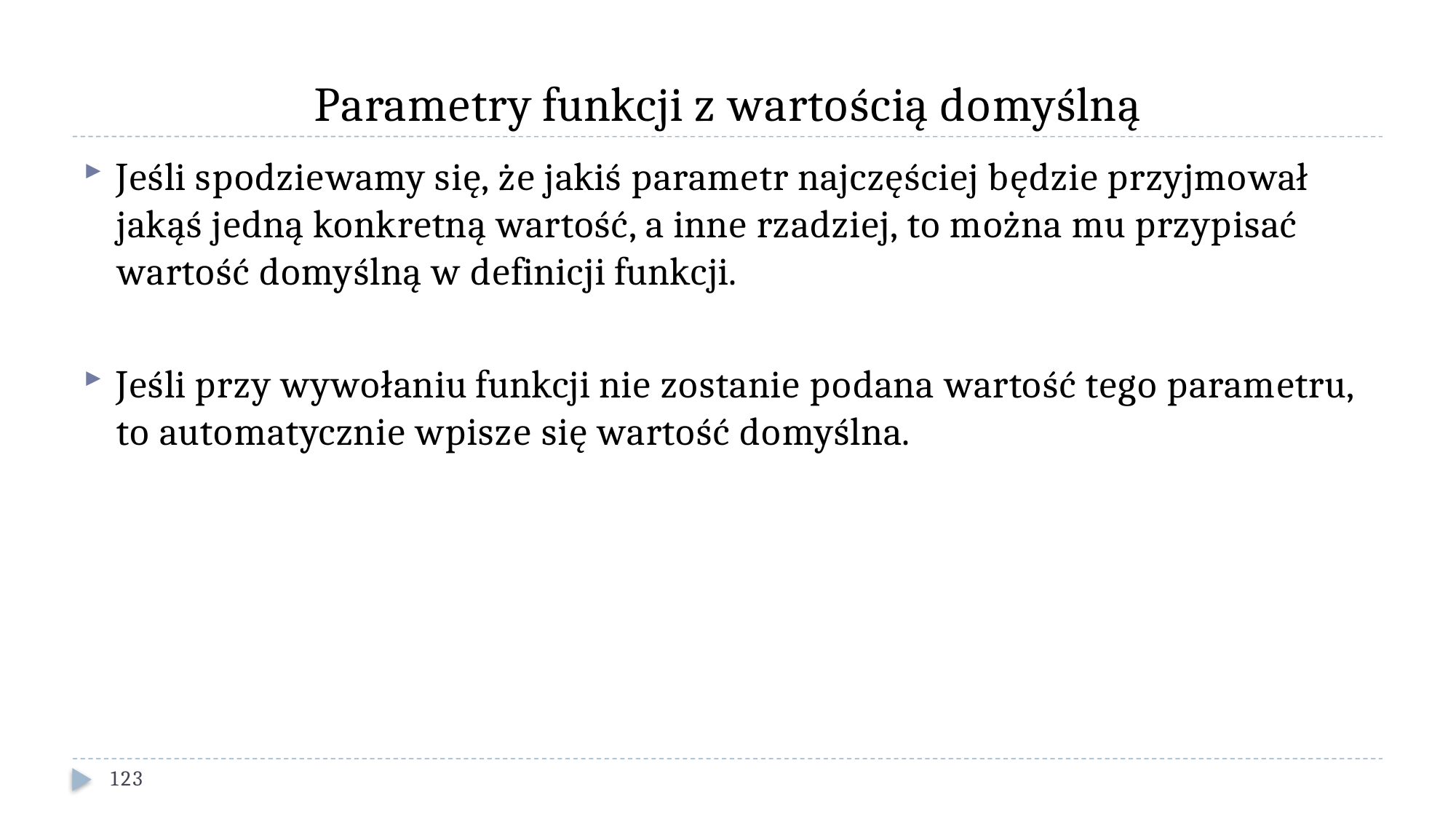

# Parametry funkcji z wartością domyślną
Jeśli spodziewamy się, że jakiś parametr najczęściej będzie przyjmował jakąś jedną konkretną wartość, a inne rzadziej, to można mu przypisać wartość domyślną w definicji funkcji.

Jeśli przy wywołaniu funkcji nie zostanie podana wartość tego parametru, to automatycznie wpisze się wartość domyślna.

123